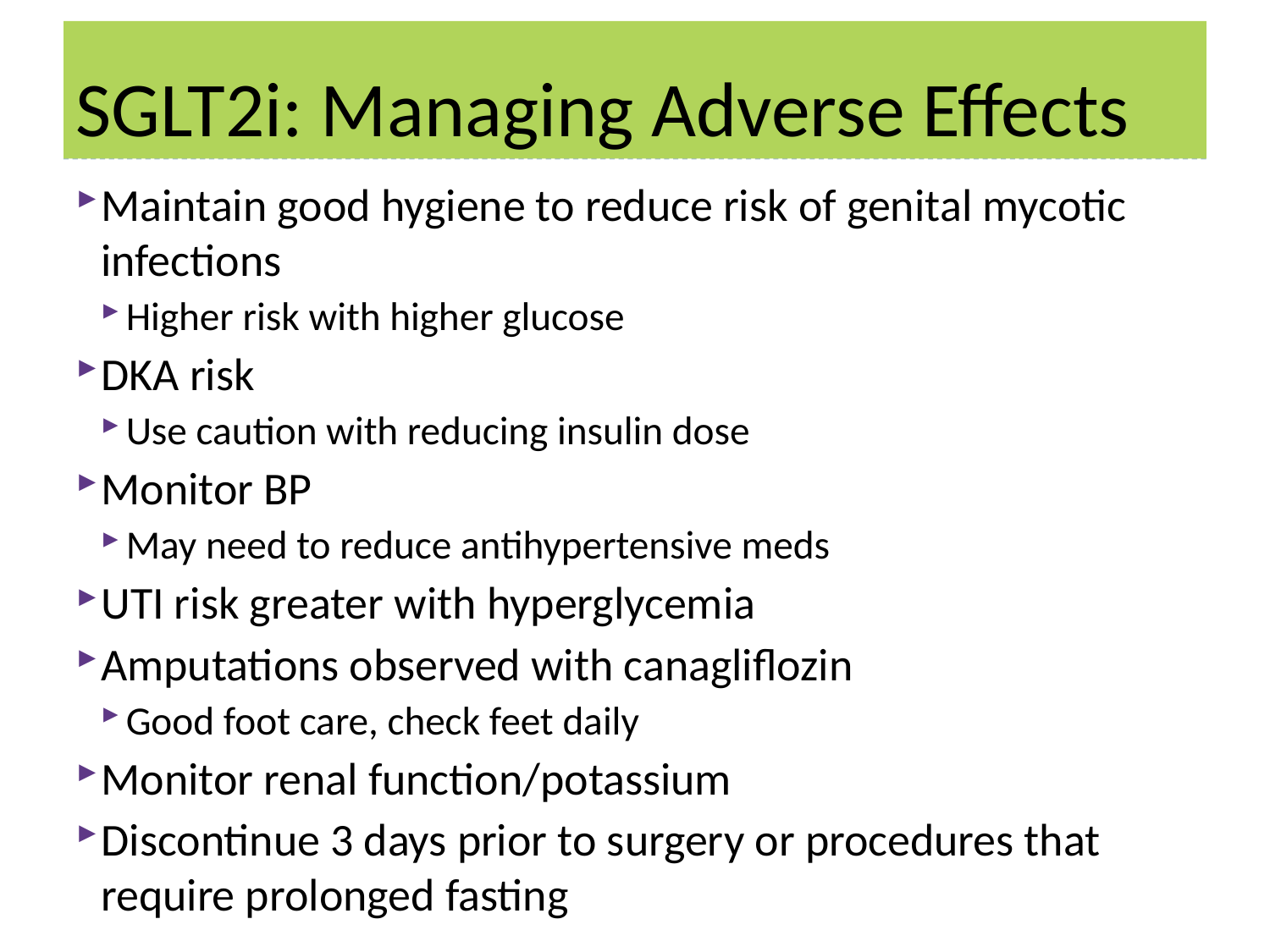

# SGLT2i: Managing Adverse Effects
Maintain good hygiene to reduce risk of genital mycotic infections
Higher risk with higher glucose
DKA risk
Use caution with reducing insulin dose
Monitor BP
May need to reduce antihypertensive meds
UTI risk greater with hyperglycemia
Amputations observed with canagliflozin
Good foot care, check feet daily
Monitor renal function/potassium
Discontinue 3 days prior to surgery or procedures that require prolonged fasting